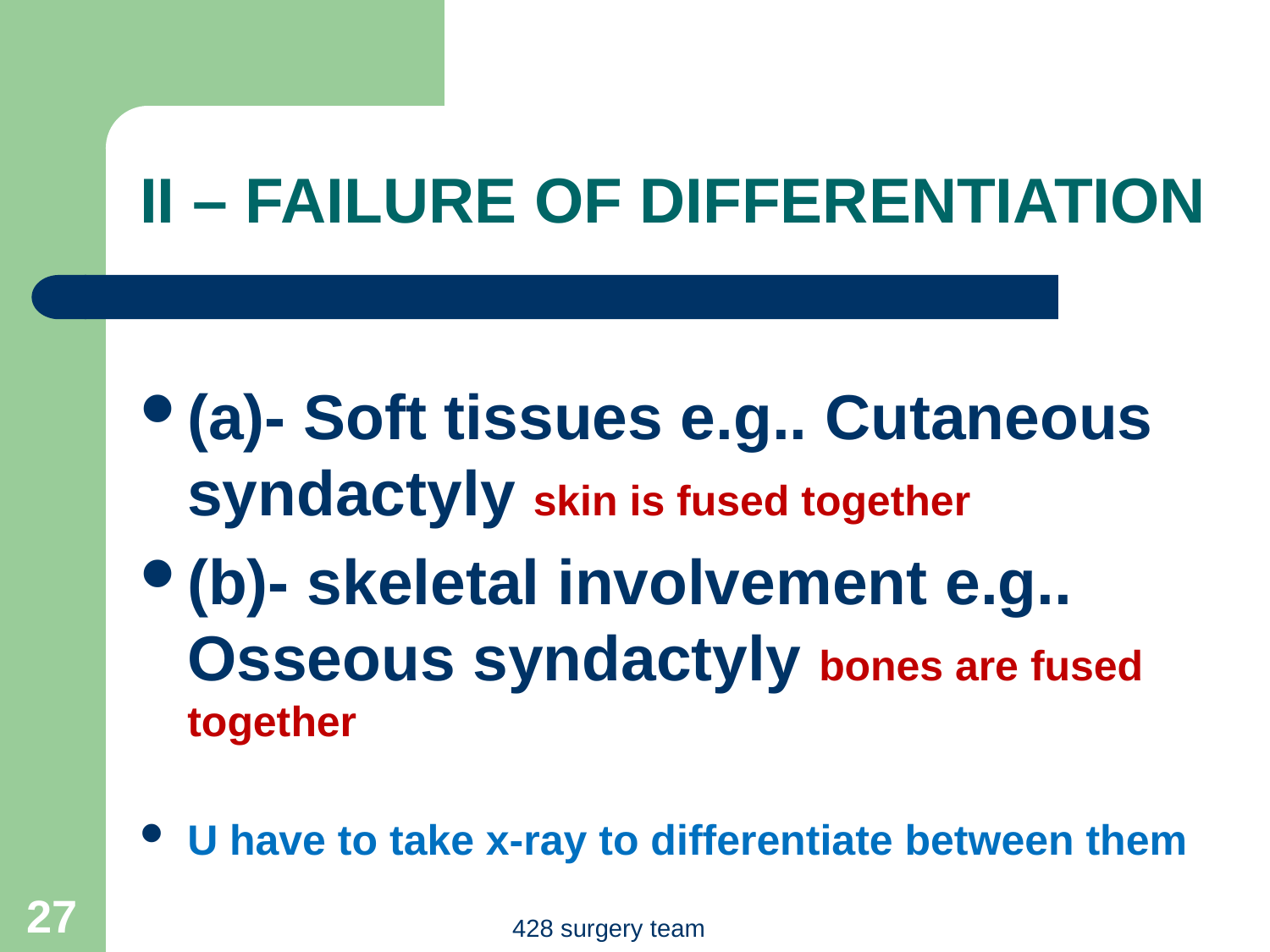

# II – FAILURE OF DIFFERENTIATION
(a)- Soft tissues e.g.. Cutaneous syndactyly skin is fused together
(b)- skeletal involvement e.g.. Osseous syndactyly bones are fused together

U have to take x-ray to differentiate between them
27
428 surgery team